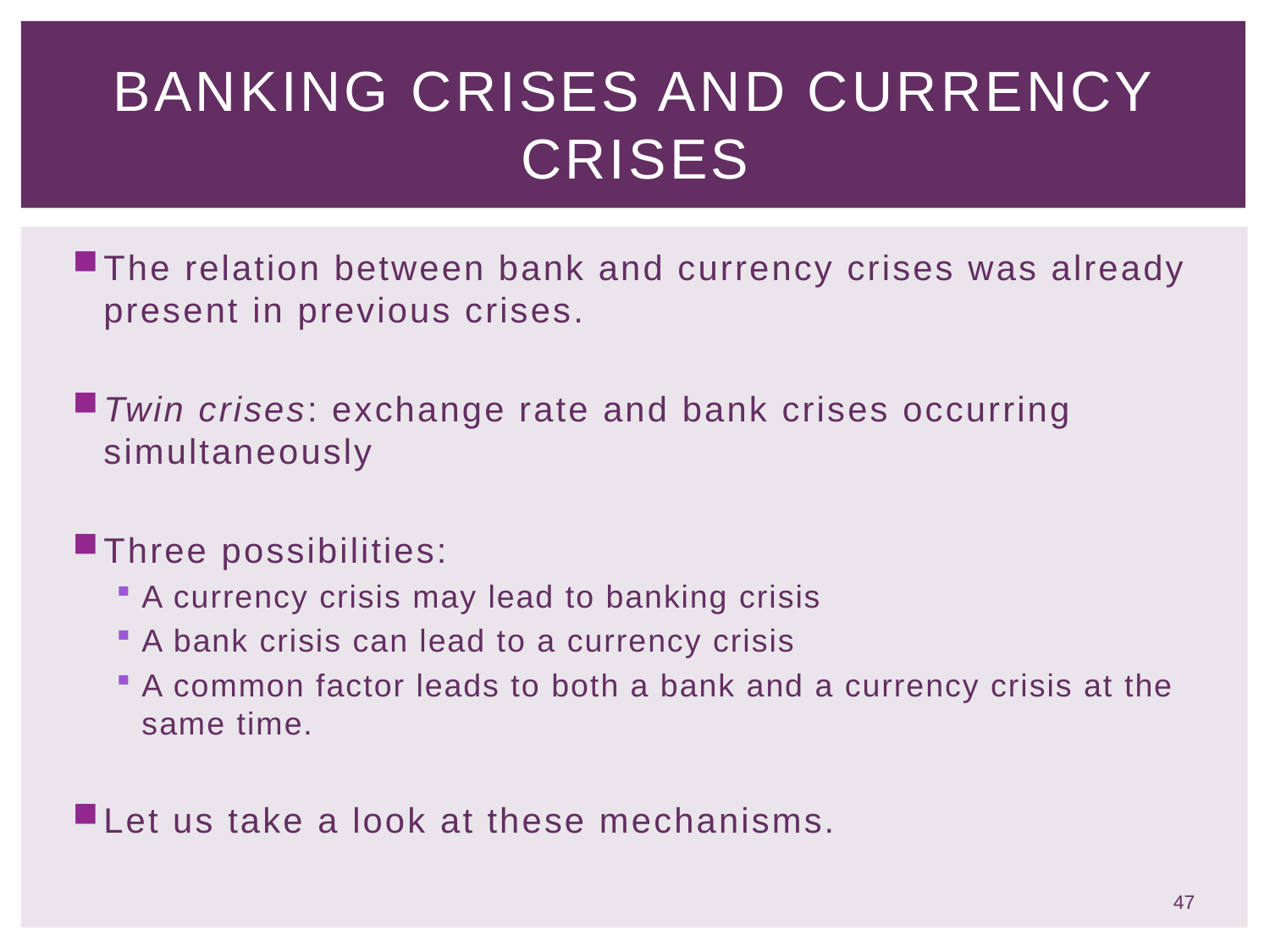

# Banking Crises and Currency Crises
The relation between bank and currency crises was already present in previous crises.

Twin crises: exchange rate and bank crises occurring simultaneously

Three possibilities:
A currency crisis may lead to banking crisis
A bank crisis can lead to a currency crisis
A common factor leads to both a bank and a currency crisis at the same time.

Let us take a look at these mechanisms.
47